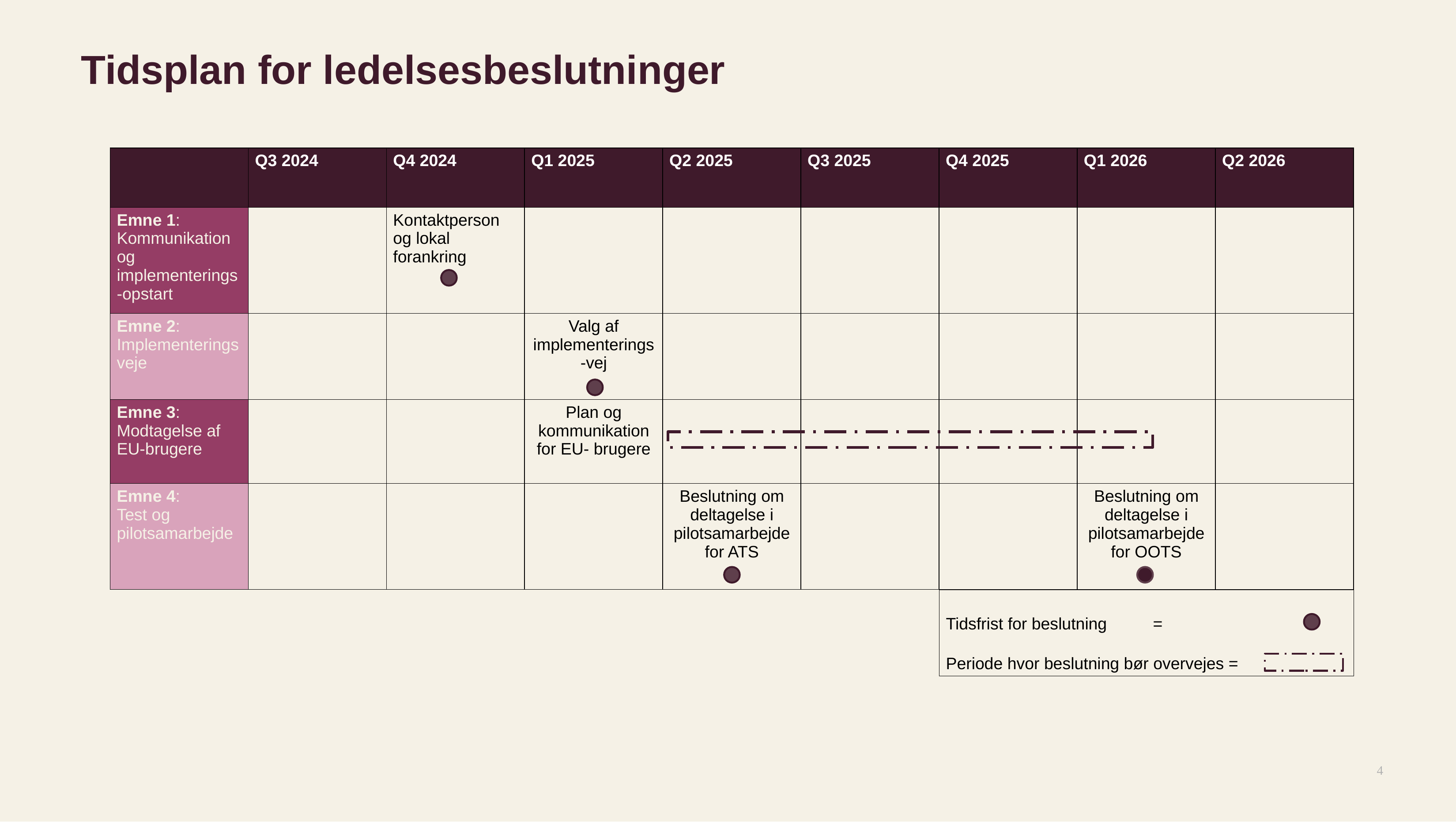

Tidsplan for ledelsesbeslutninger
|  | Q3 2024 | Q4 2024 | Q1 2025 | Q2 2025 | Q3 2025 | Q4 2025 | Q1 2026 | Q2 2026 |
| --- | --- | --- | --- | --- | --- | --- | --- | --- |
| Emne 1: Kommunikation og implementerings-opstart |  | Kontaktperson og lokal forankring |  |  |  |  |  |  |
| Emne 2: Implementeringsveje |  |  | Valg af implementerings-vej |  |  |  |  |  |
| Emne 3: Modtagelse af EU-brugere |  |  | Plan og kommunikation for EU- brugere |  |  |  |  |  |
| Emne 4: Test og pilotsamarbejde |  |  |  | Beslutning om deltagelse i pilotsamarbejde for ATS |  |  | Beslutning om deltagelse i pilotsamarbejde for OOTS |  |

Tidsfrist for beslutning          =
Periode hvor beslutning bør overvejes =

4